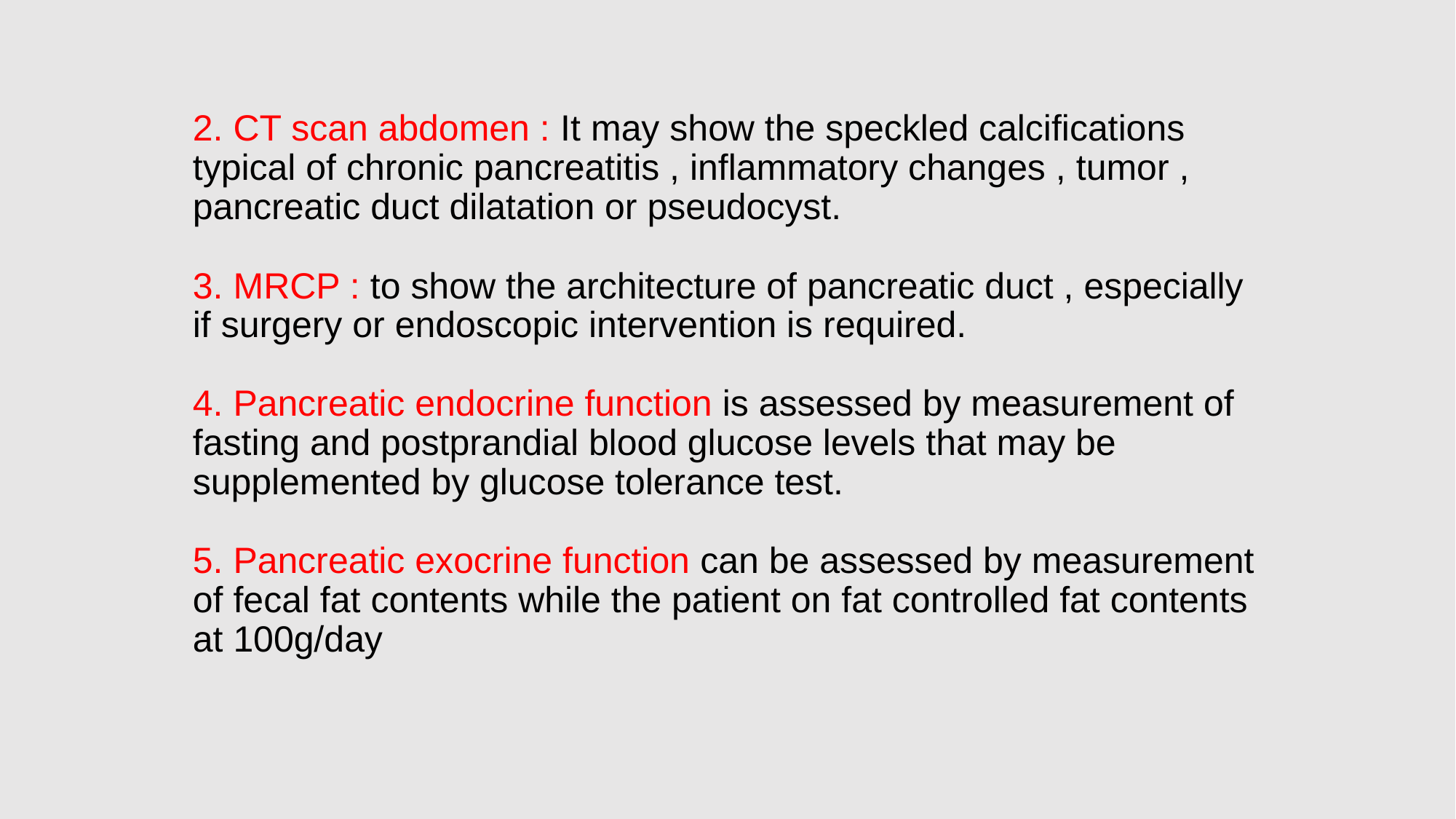

# 2. CT scan abdomen : It may show the speckled calcifications typical of chronic pancreatitis , inflammatory changes , tumor , pancreatic duct dilatation or pseudocyst. 3. MRCP : to show the architecture of pancreatic duct , especially if surgery or endoscopic intervention is required. 4. Pancreatic endocrine function is assessed by measurement of fasting and postprandial blood glucose levels that may be supplemented by glucose tolerance test. 5. Pancreatic exocrine function can be assessed by measurement of fecal fat contents while the patient on fat controlled fat contents at 100g/day